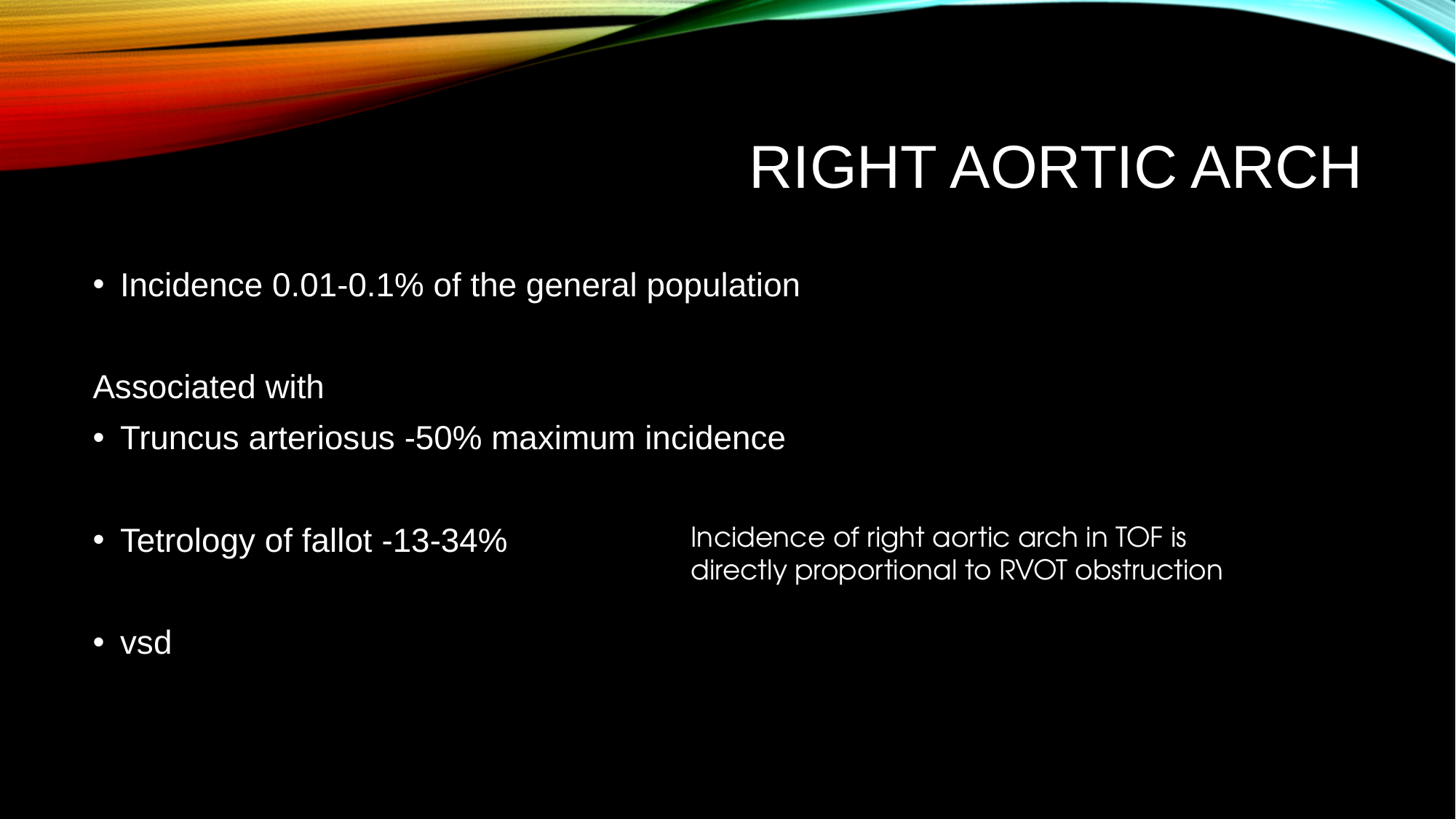

# Right aortic arch
Incidence 0.01-0.1% of the general population

Associated with
Truncus arteriosus -50% maximum incidence

Tetrology of fallot -13-34%

vsd

Incidence of right aortic arch in TOF is directly proportional to RVOT obstruction